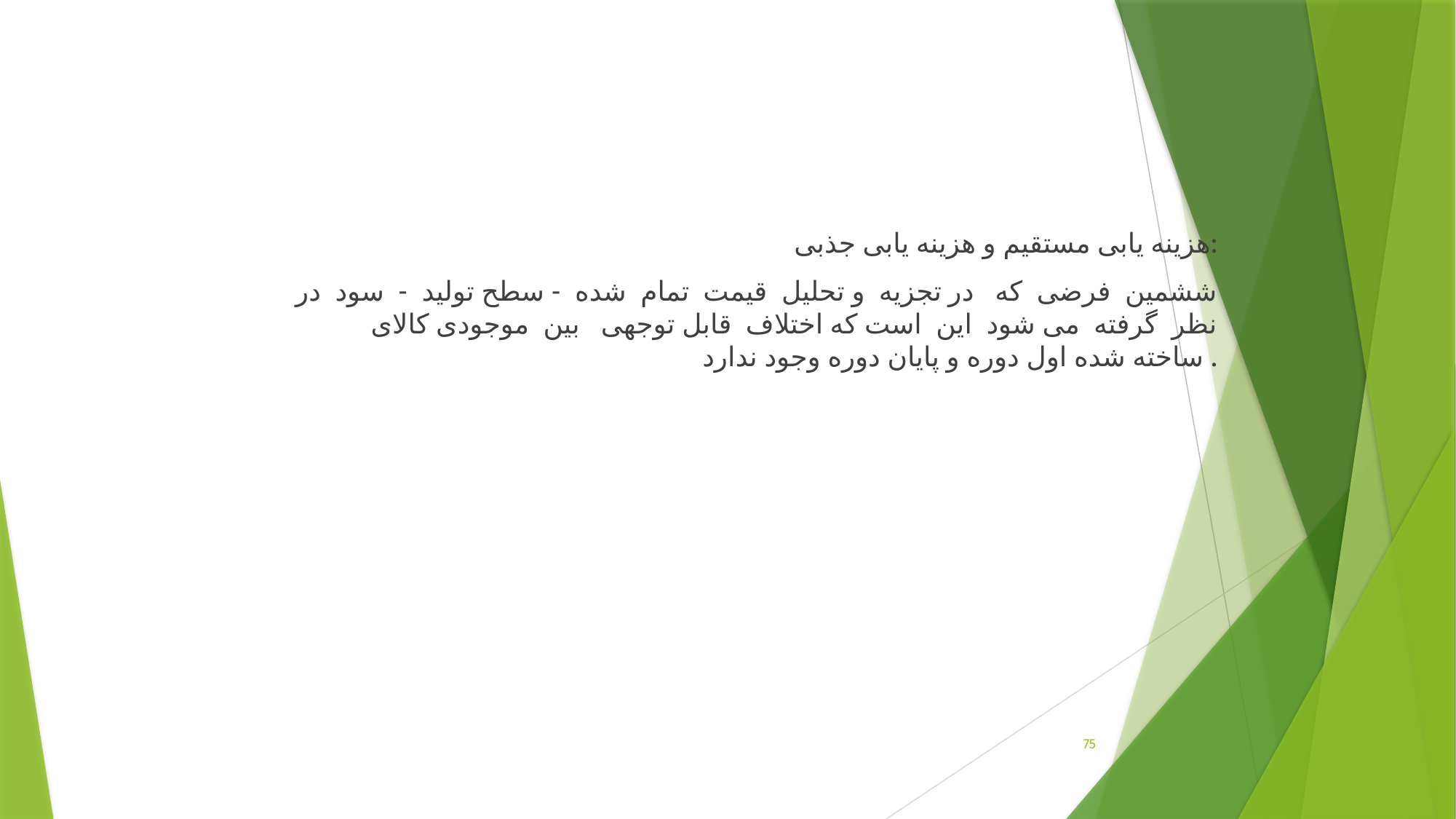

هزینه یابی مستقیم و هزینه یابی جذبی:
 ششمین  فرضی  که   در تجزیه  و تحلیل  قیمت  تمام  شده  - سطح تولید  -  سود  در نظر  گرفته  می شود  این  است که اختلاف  قابل توجهی   بین  موجودی کالای ساخته شده اول دوره و پایان دوره وجود ندارد .

75